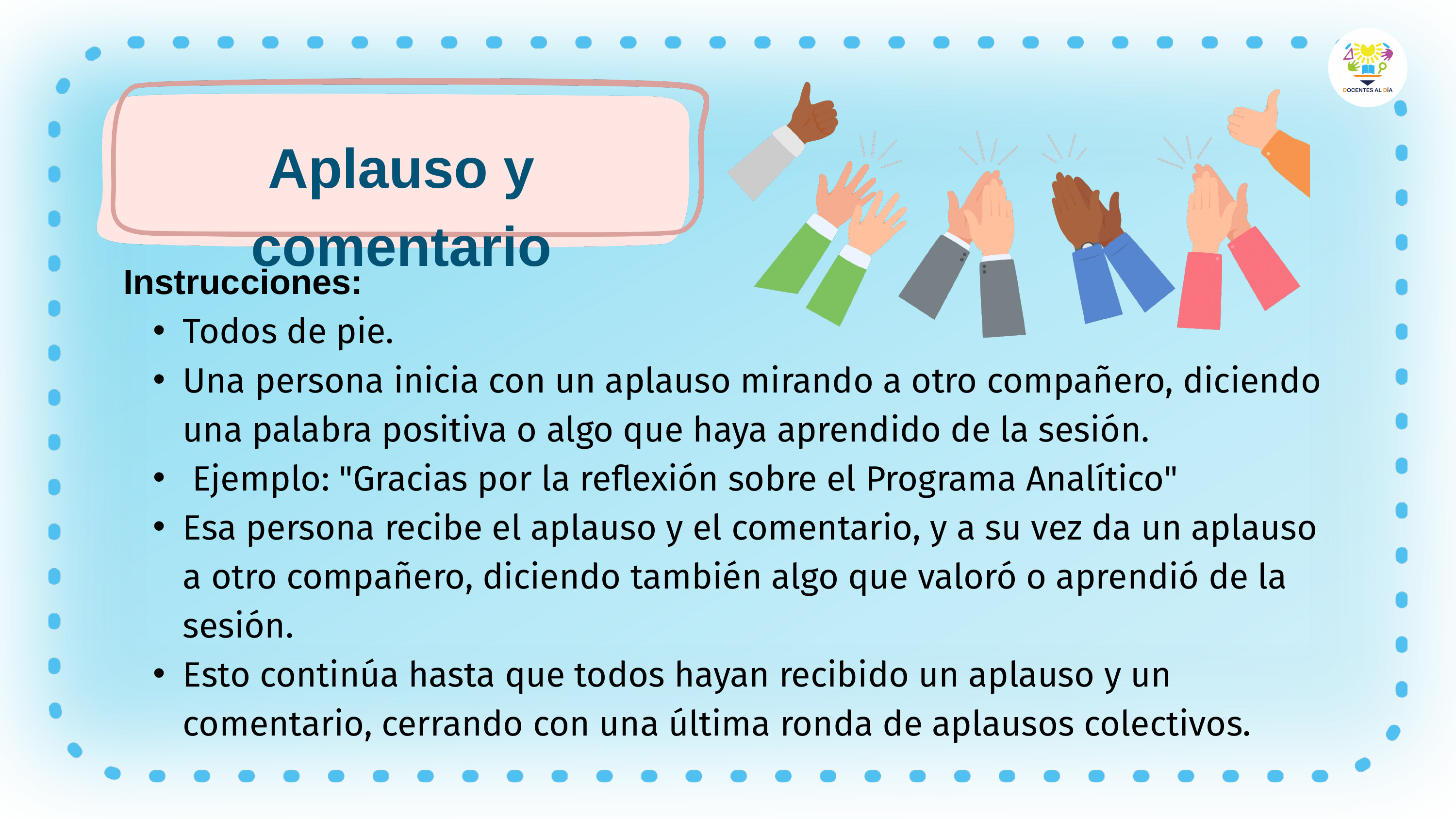

Aplauso y comentario
Instrucciones:
Todos de pie.
Una persona inicia con un aplauso mirando a otro compañero, diciendo una palabra positiva o algo que haya aprendido de la sesión.
 Ejemplo: "Gracias por la reflexión sobre el Programa Analítico"
Esa persona recibe el aplauso y el comentario, y a su vez da un aplauso a otro compañero, diciendo también algo que valoró o aprendió de la sesión.
Esto continúa hasta que todos hayan recibido un aplauso y un comentario, cerrando con una última ronda de aplausos colectivos.